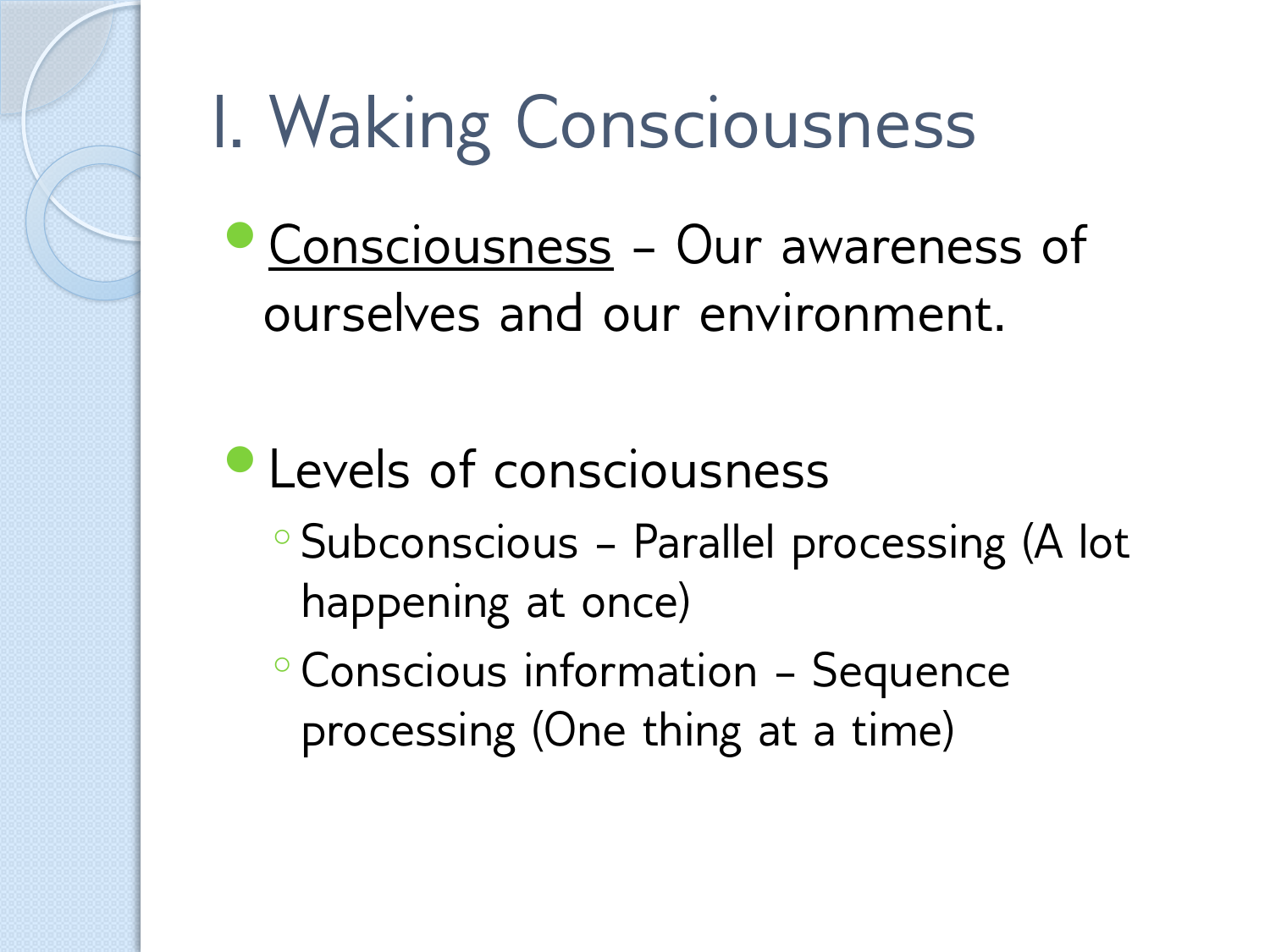

# I. Waking Consciousness
Consciousness – Our awareness of ourselves and our environment.

Levels of consciousness
Subconscious – Parallel processing (A lot happening at once)
Conscious information – Sequence processing (One thing at a time)